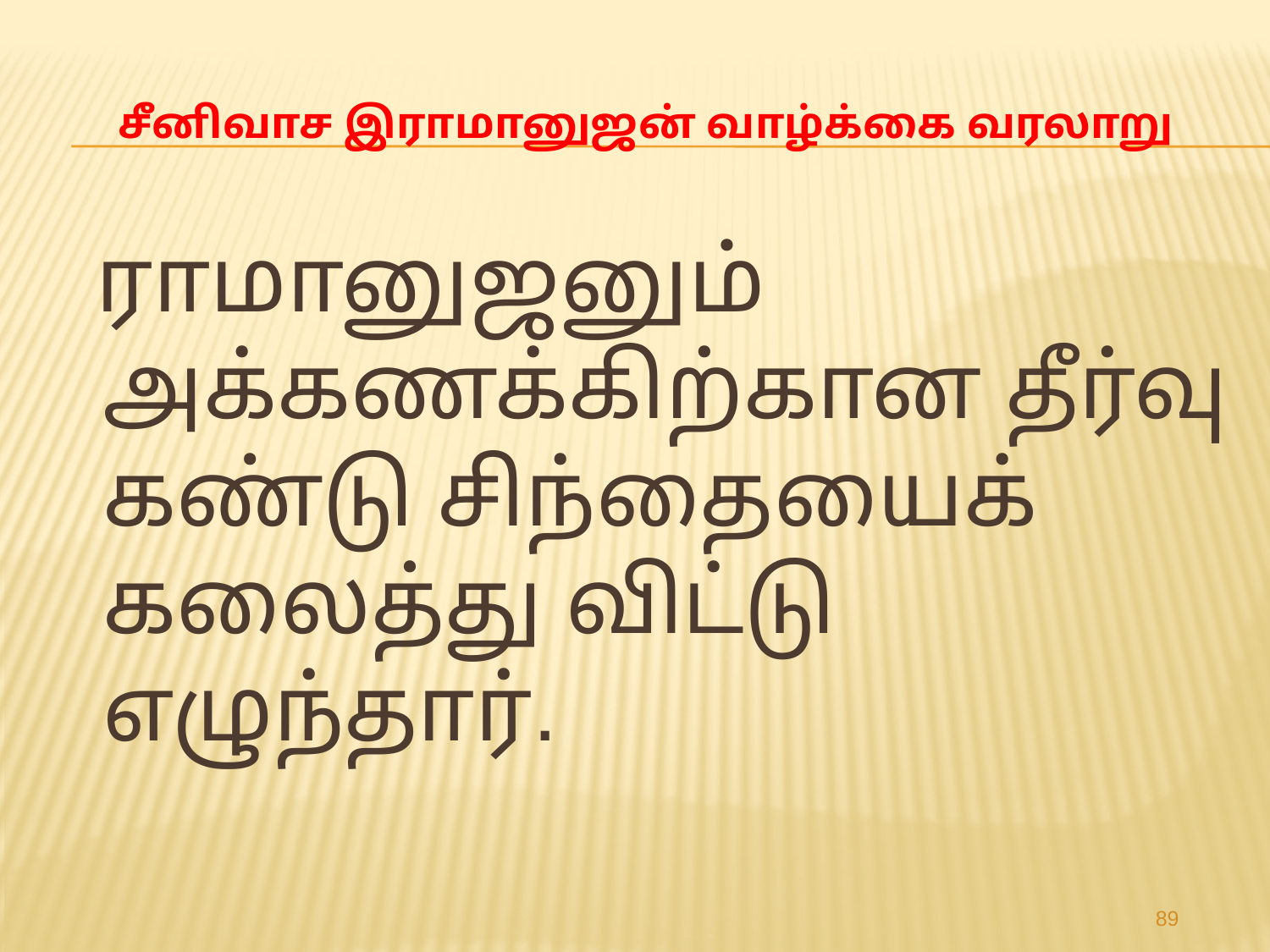

# சீனிவாச இராமானுஜன் வாழ்க்கை வரலாறு
   ராமானுஜனும் அக்கணக்கிற்கான தீர்வு கண்டு சிந்தையைக் கலைத்து விட்டு எழுந்தார்.

89